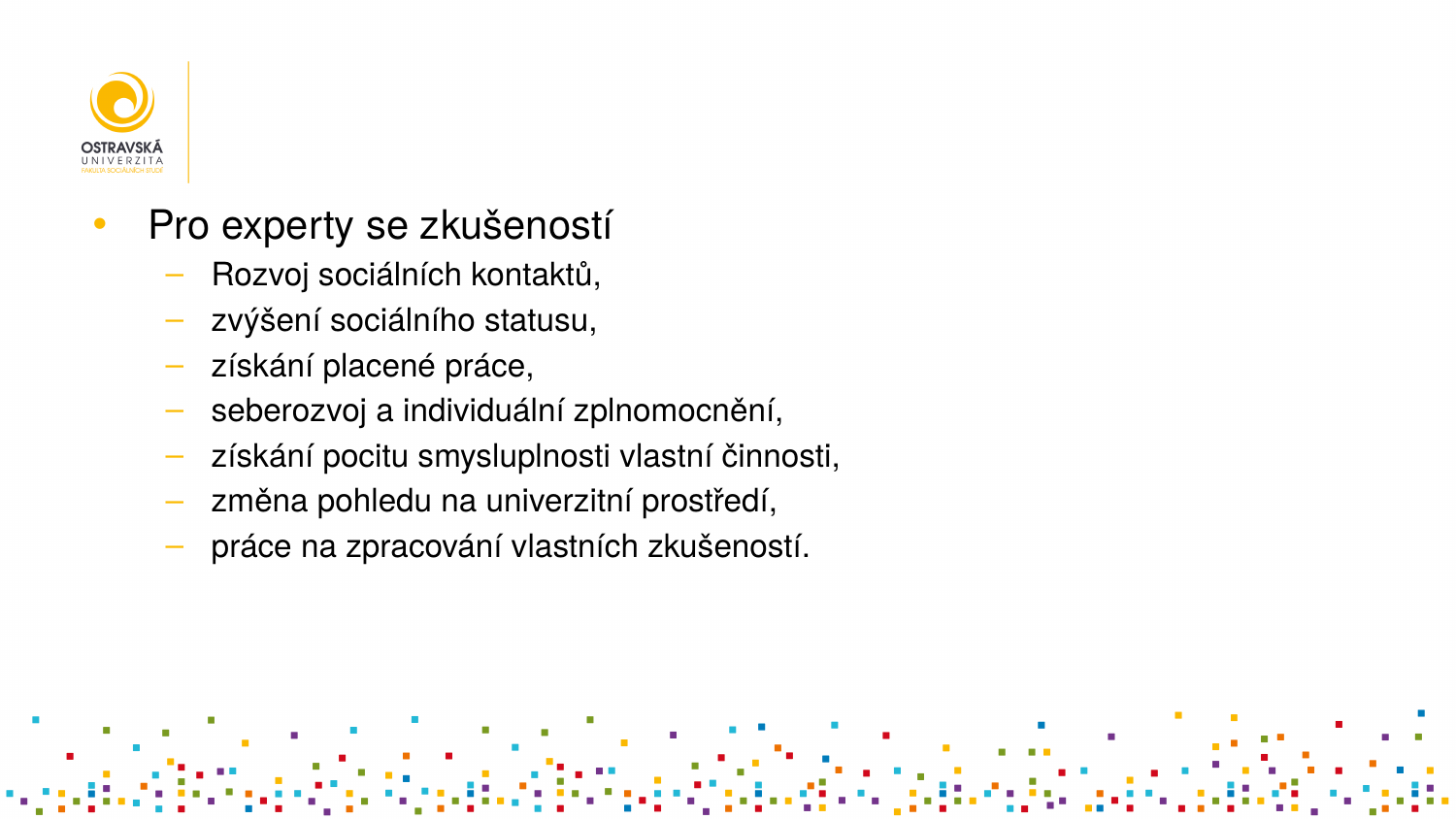

Pro experty se zkušeností
Rozvoj sociálních kontaktů,
zvýšení sociálního statusu,
získání placené práce,
seberozvoj a individuální zplnomocnění,
získání pocitu smysluplnosti vlastní činnosti,
změna pohledu na univerzitní prostředí,
práce na zpracování vlastních zkušeností.